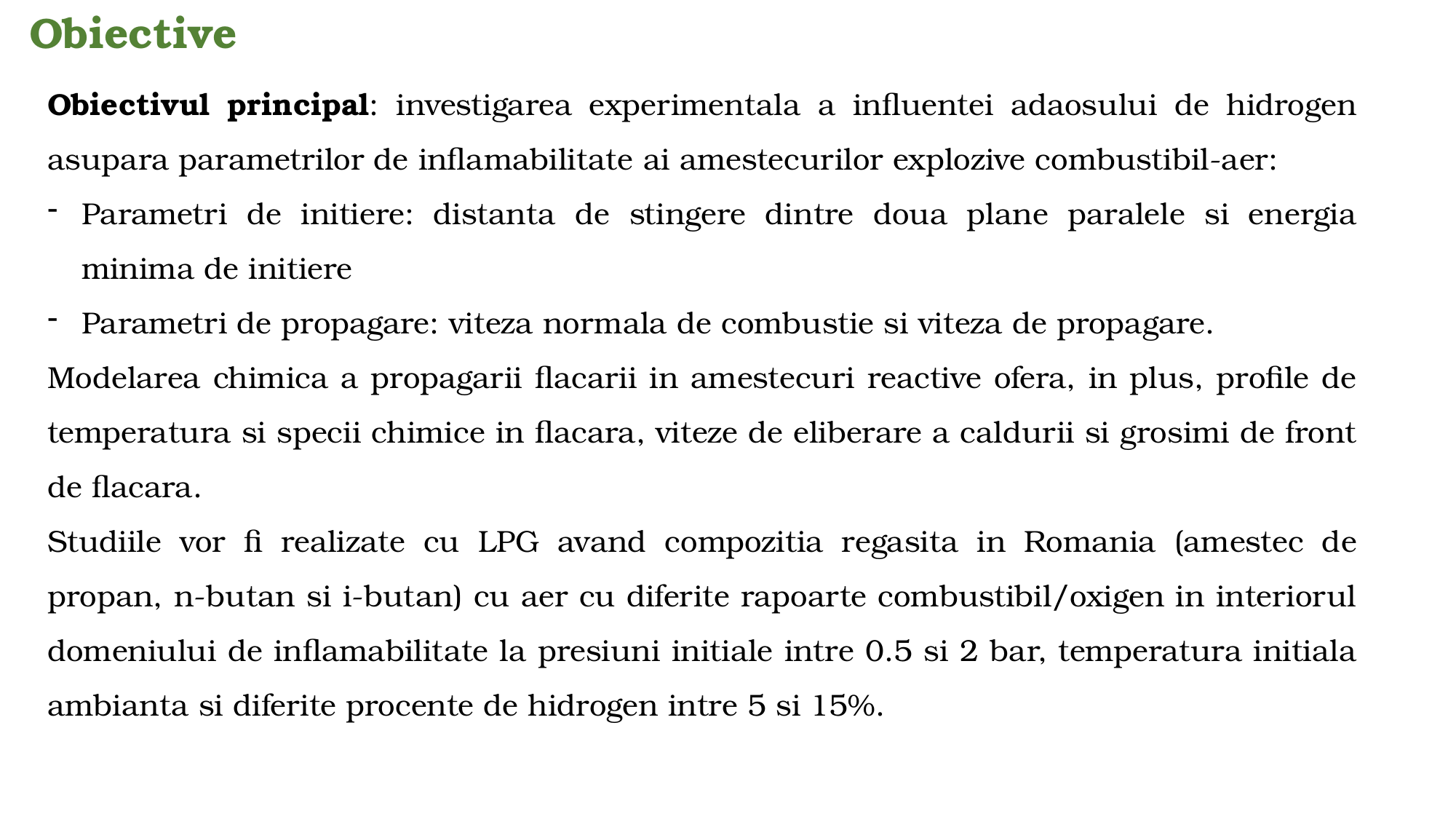

Obiective
Obiectivul principal: investigarea experimentala a influentei adaosului de hidrogen asupara parametrilor de inflamabilitate ai amestecurilor explozive combustibil-aer:
Parametri de initiere: distanta de stingere dintre doua plane paralele si energia minima de initiere
Parametri de propagare: viteza normala de combustie si viteza de propagare.
Modelarea chimica a propagarii flacarii in amestecuri reactive ofera, in plus, profile de temperatura si specii chimice in flacara, viteze de eliberare a caldurii si grosimi de front de flacara.
Studiile vor fi realizate cu LPG avand compozitia regasita in Romania (amestec de propan, n-butan si i-butan) cu aer cu diferite rapoarte combustibil/oxigen in interiorul domeniului de inflamabilitate la presiuni initiale intre 0.5 si 2 bar, temperatura initiala ambianta si diferite procente de hidrogen intre 5 si 15%.